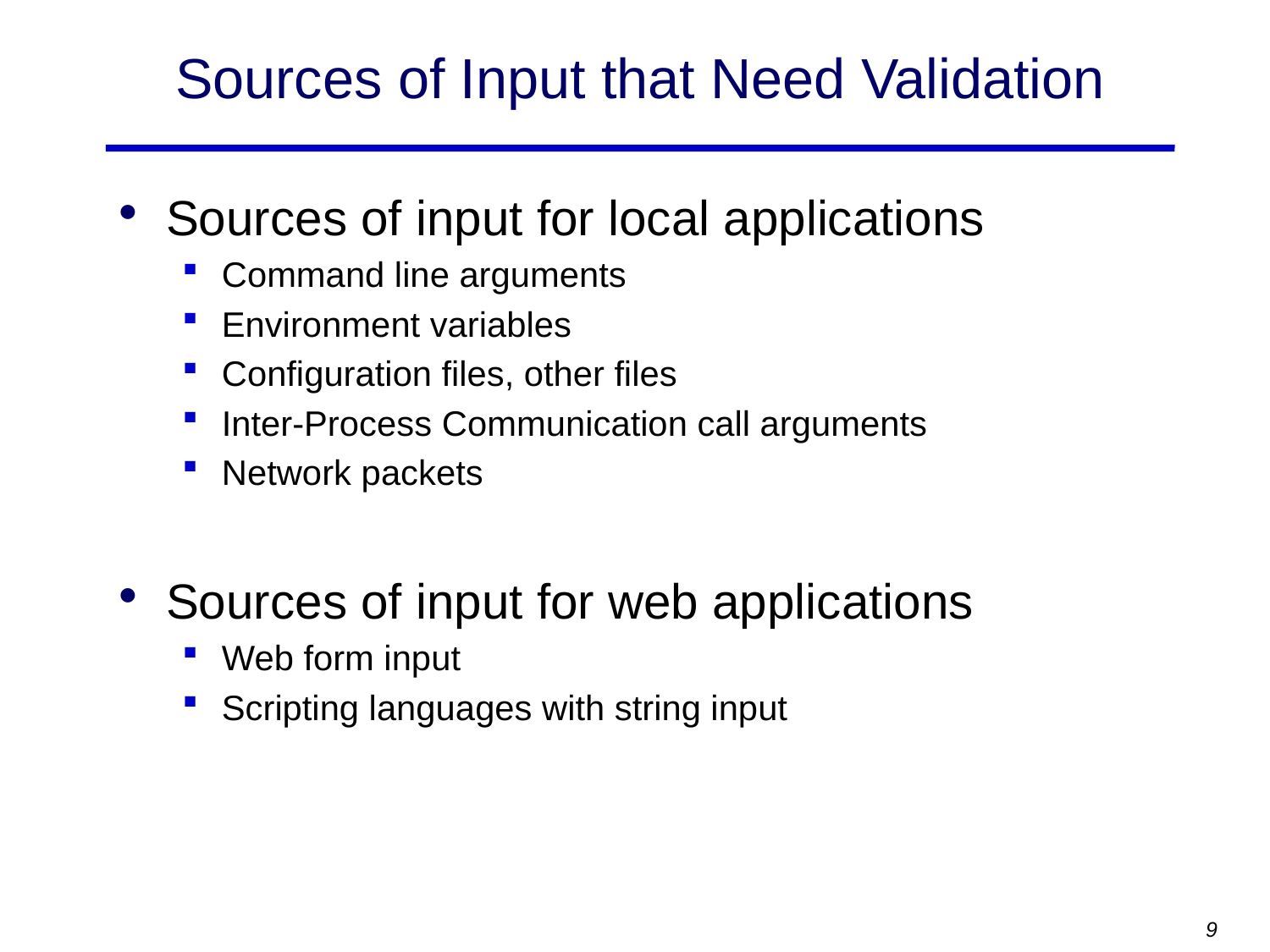

# Sources of Input that Need Validation
Sources of input for local applications
Command line arguments
Environment variables
Configuration files, other files
Inter-Process Communication call arguments
Network packets

Sources of input for web applications
Web form input
Scripting languages with string input
9